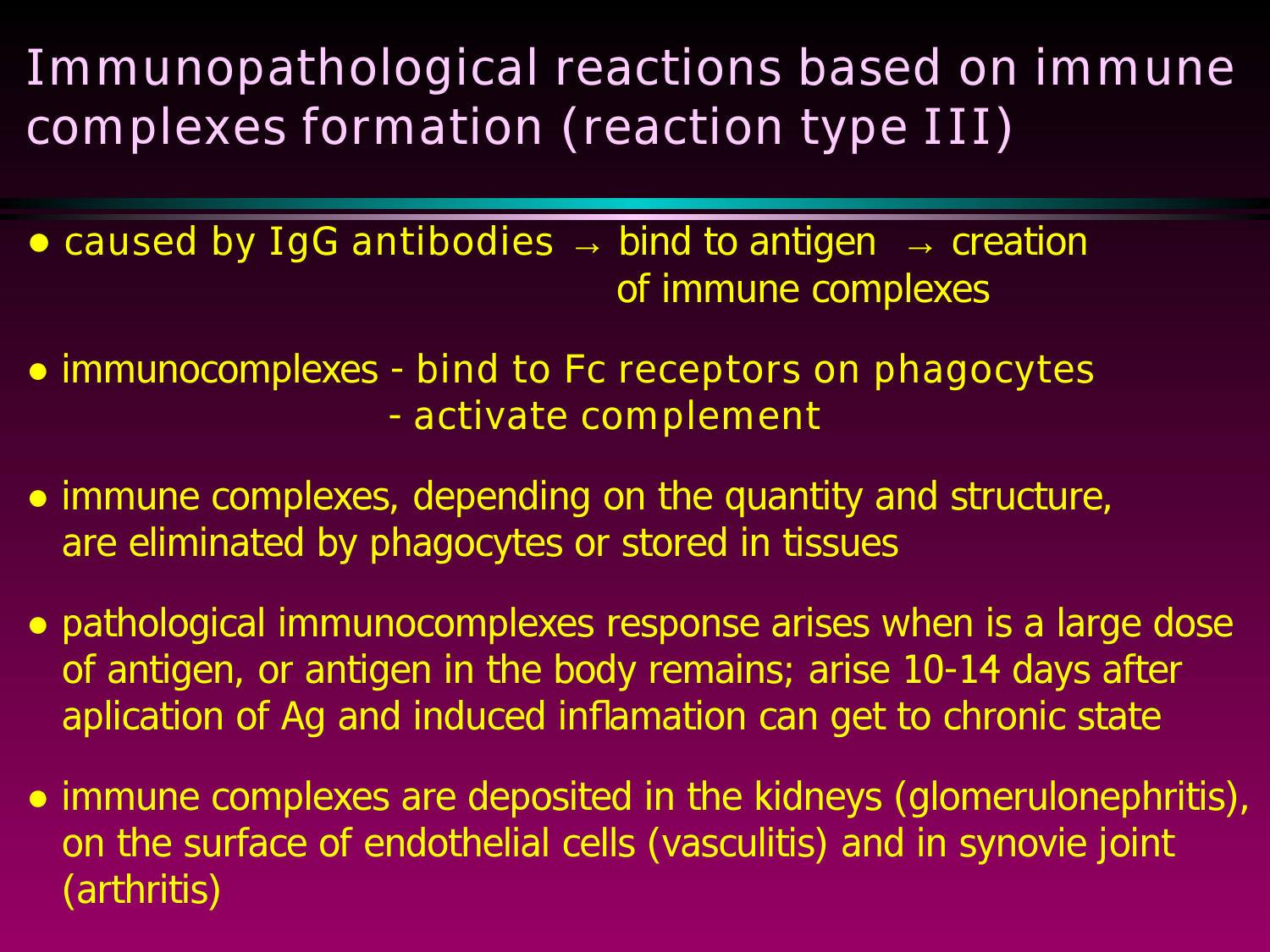

Immunopathological reactions based on immune complexes formation (reaction type III)

● caused by IgG antibodies → bind to antigen  → creation
                                                 of immune complexes

● immunocomplexes - bind to Fc receptors on phagocytes
                              - activate complement

● immune complexes, depending on the quantity and structure,
   are eliminated by phagocytes or stored in tissues

● pathological immunocomplexes response arises when is a large dose
   of antigen, or antigen in the body remains; arise 10-14 days after
   aplication of Ag and induced inflamation can get to chronic state

● immune complexes are deposited in the kidneys (glomerulonephritis),
   on the surface of endothelial cells (vasculitis) and in synovie joint
   (arthritis)